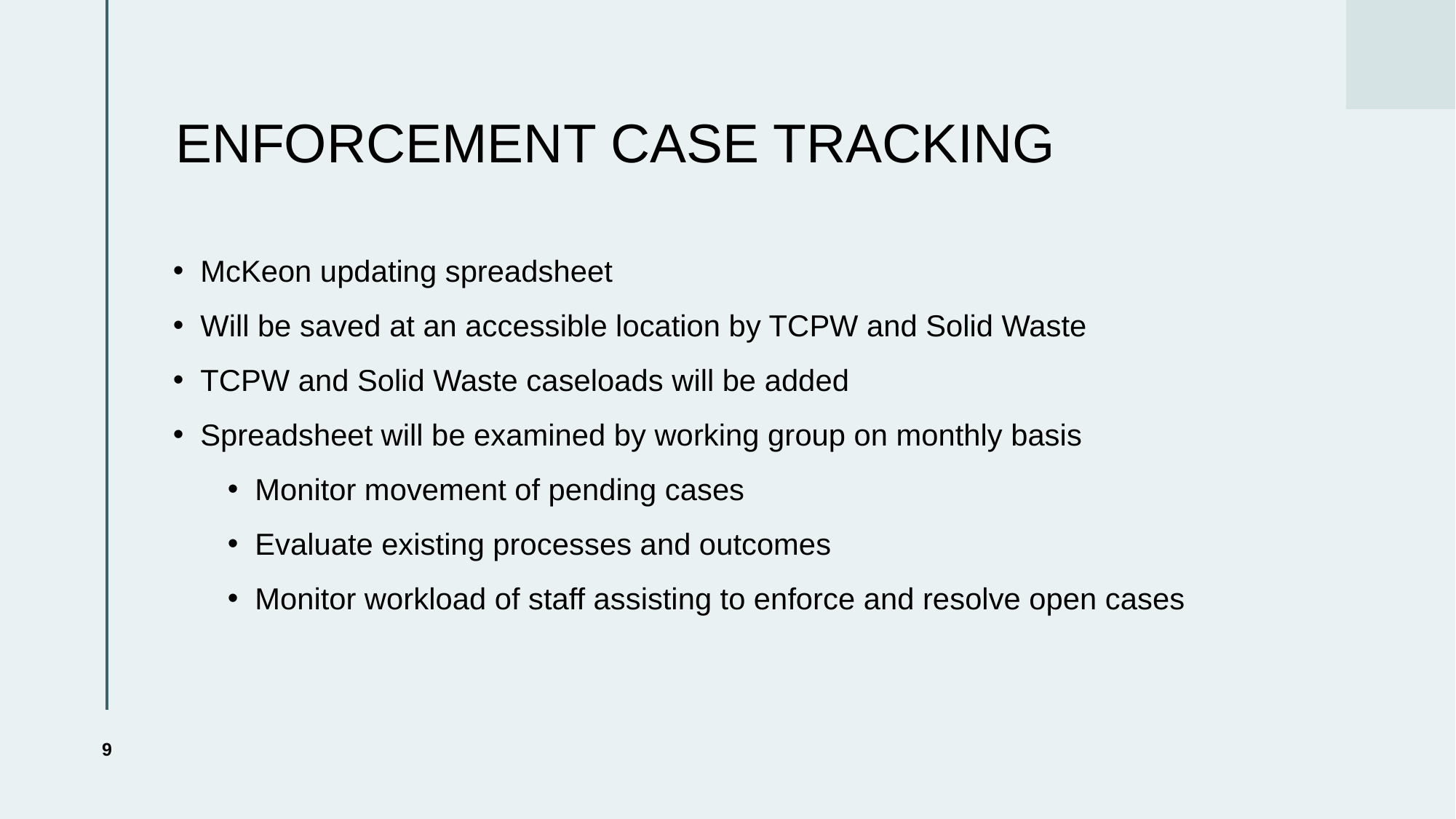

# ENFORCEMENT CASE TRACKING
McKeon updating spreadsheet
Will be saved at an accessible location by TCPW and Solid Waste
TCPW and Solid Waste caseloads will be added
Spreadsheet will be examined by working group on monthly basis
Monitor movement of pending cases
Evaluate existing processes and outcomes
Monitor workload of staff assisting to enforce and resolve open cases

9